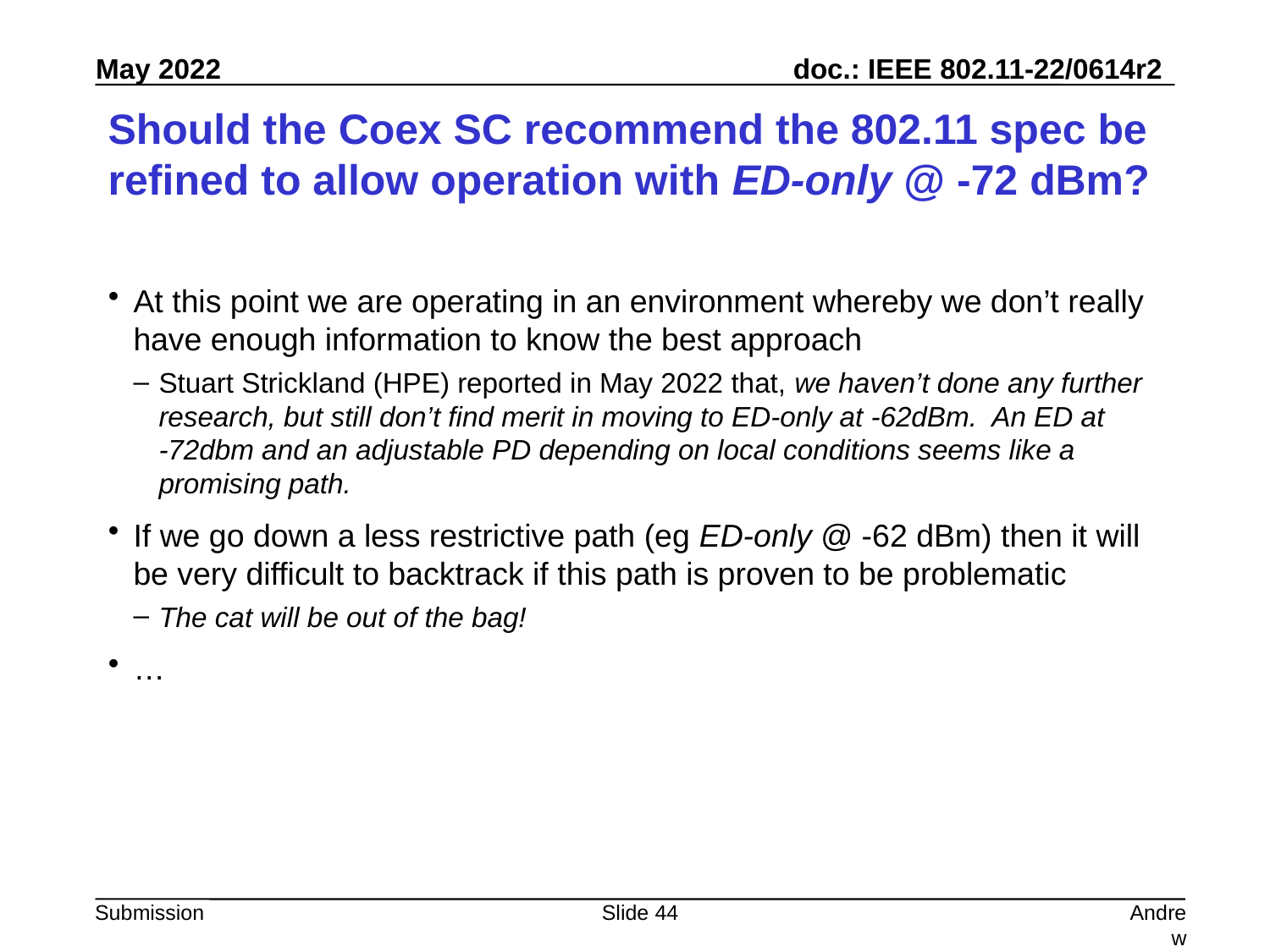

# Should the Coex SC recommend the 802.11 spec be refined to allow operation with ED-only @ -72 dBm?
At this point we are operating in an environment whereby we don’t really have enough information to know the best approach
Stuart Strickland (HPE) reported in May 2022 that, we haven’t done any further research, but still don’t find merit in moving to ED-only at -62dBm.  An ED at
-72dbm and an adjustable PD depending on local conditions seems like a promising path.
If we go down a less restrictive path (eg ED-only @ -62 dBm) then it will be very difficult to backtrack if this path is proven to be problematic
The cat will be out of the bag!
…

Slide 44
Andrew Myles, Cisco